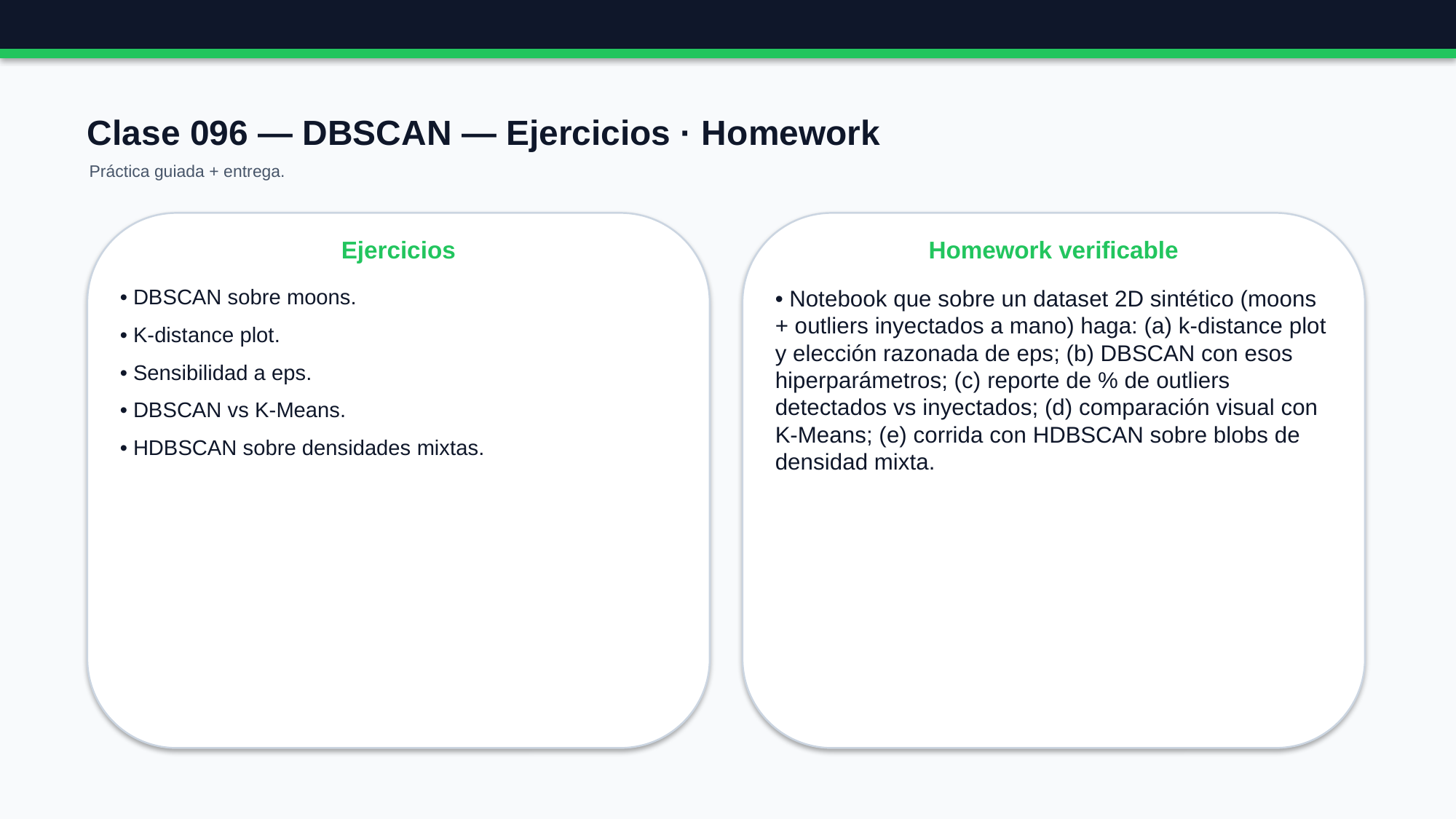

Clase 096 — DBSCAN — Ejercicios · Homework
Práctica guiada + entrega.

Ejercicios
Homework verificable
• DBSCAN sobre moons.
• K-distance plot.
• Sensibilidad a eps.
• DBSCAN vs K-Means.
• HDBSCAN sobre densidades mixtas.
• Notebook que sobre un dataset 2D sintético (moons + outliers inyectados a mano) haga: (a) k-distance plot y elección razonada de eps; (b) DBSCAN con esos hiperparámetros; (c) reporte de % de outliers detectados vs inyectados; (d) comparación visual con K-Means; (e) corrida con HDBSCAN sobre blobs de densidad mixta.